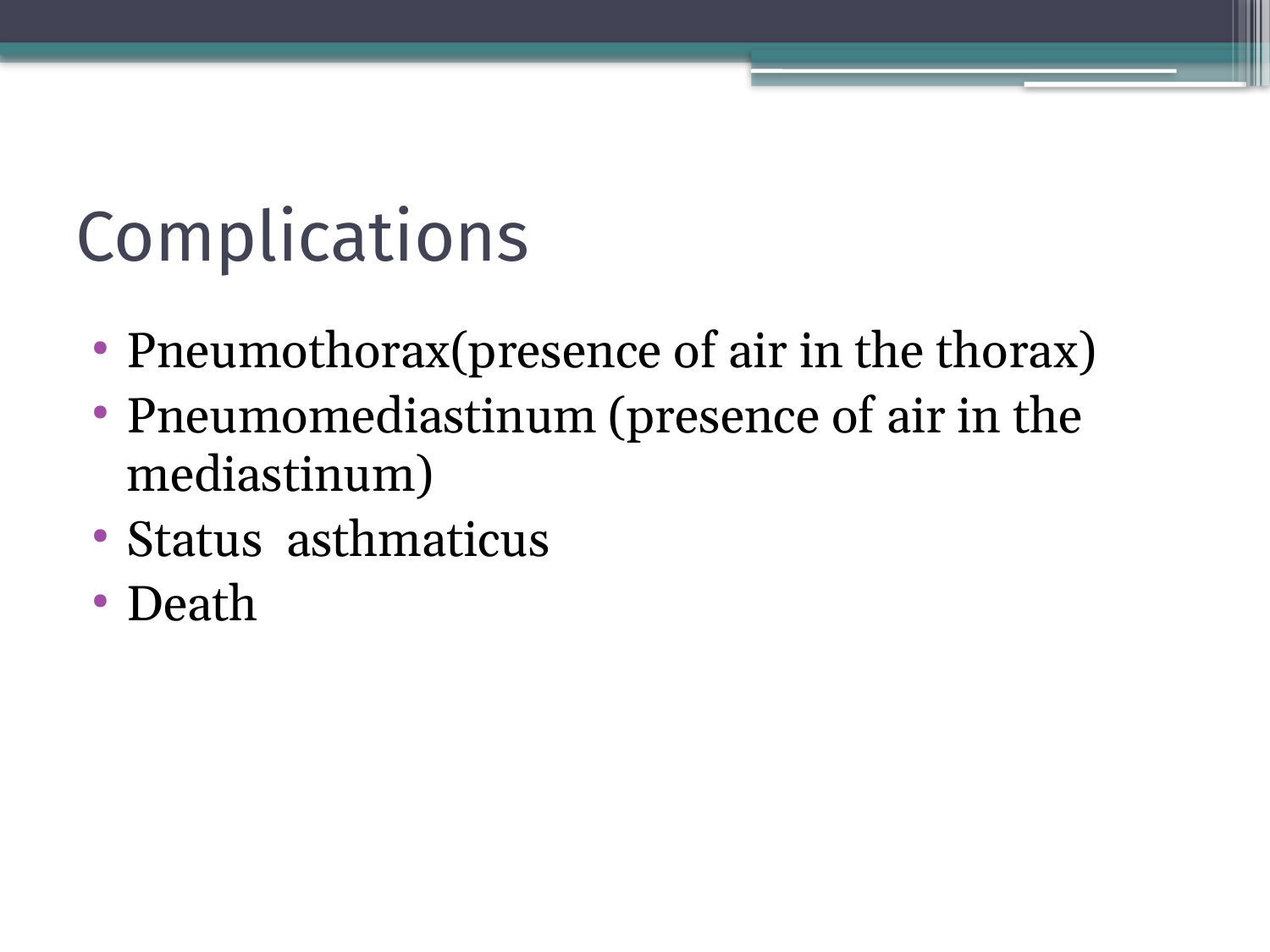

# Complications
Pneumothorax(presence of air in the thorax)
Pneumomediastinum (presence of air in the mediastinum)
Status  asthmaticus
Death